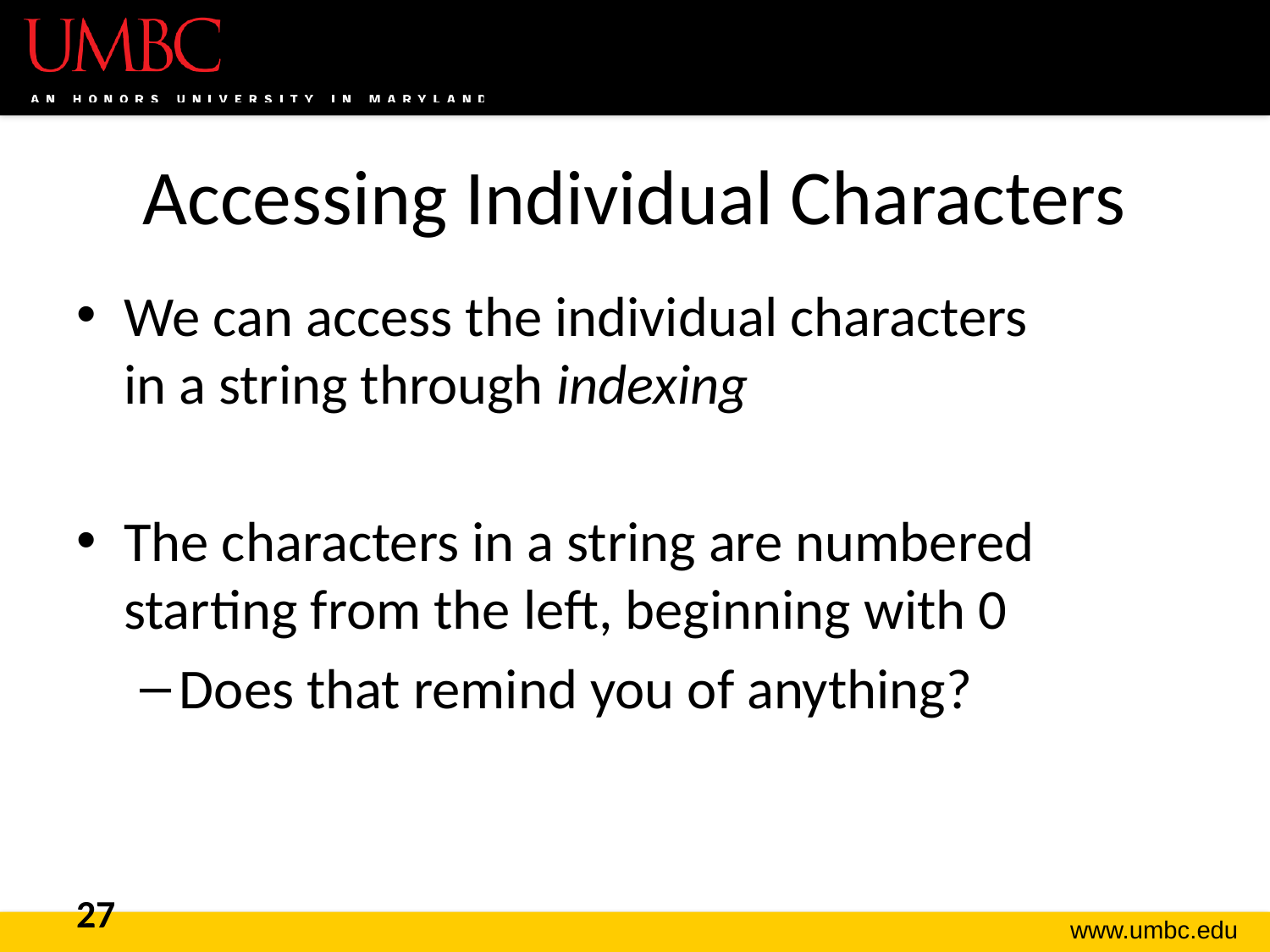

# Accessing Individual Characters
We can access the individual characters
in a string through indexing

The characters in a string are numbered starting from the left, beginning with 0
Does that remind you of anything?

27